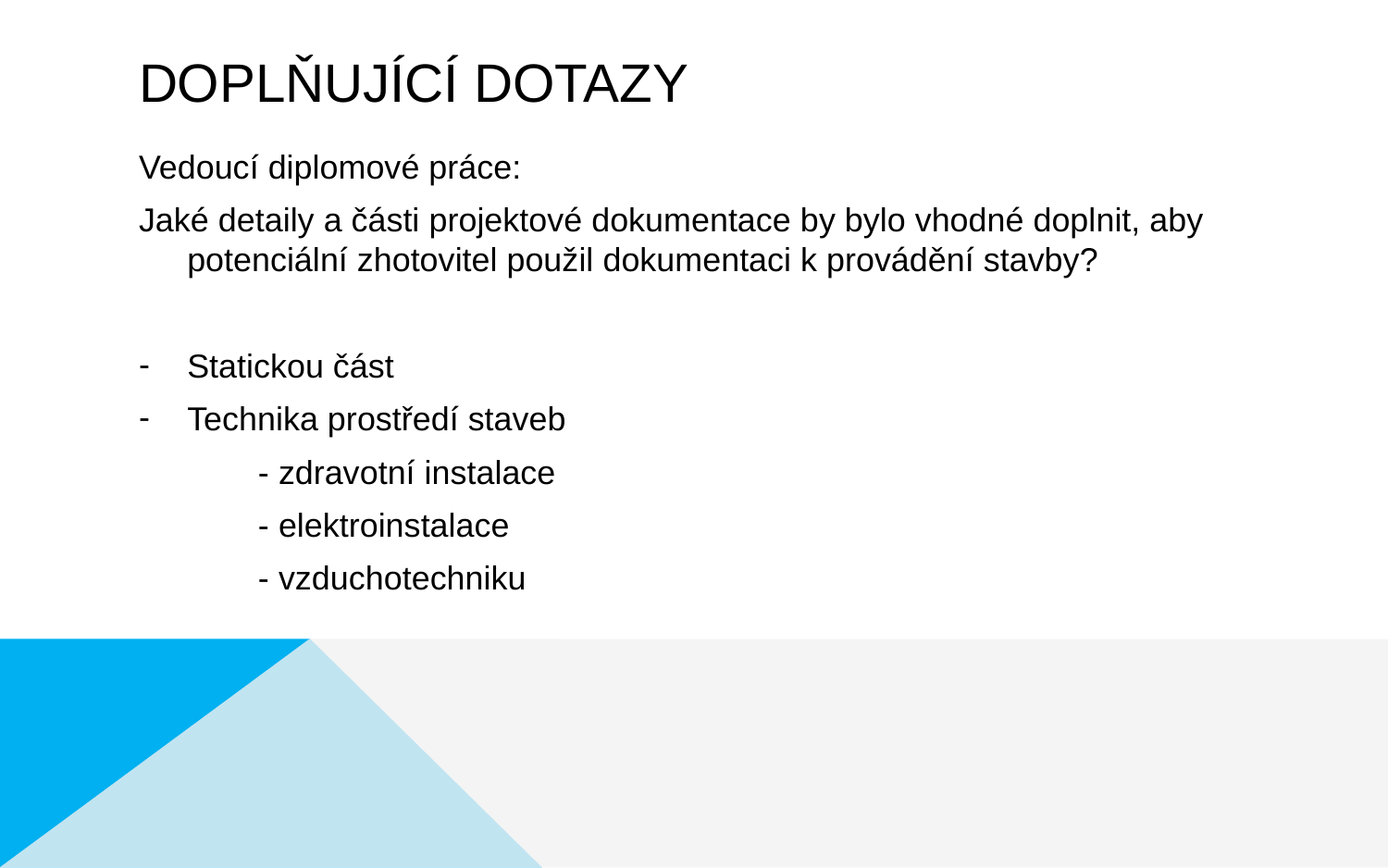

# Doplňující dotazy
Vedoucí diplomové práce:
Jaké detaily a části projektové dokumentace by bylo vhodné doplnit, aby potenciální zhotovitel použil dokumentaci k provádění stavby?

Statickou část
Technika prostředí staveb
	- zdravotní instalace
	- elektroinstalace
	- vzduchotechniku